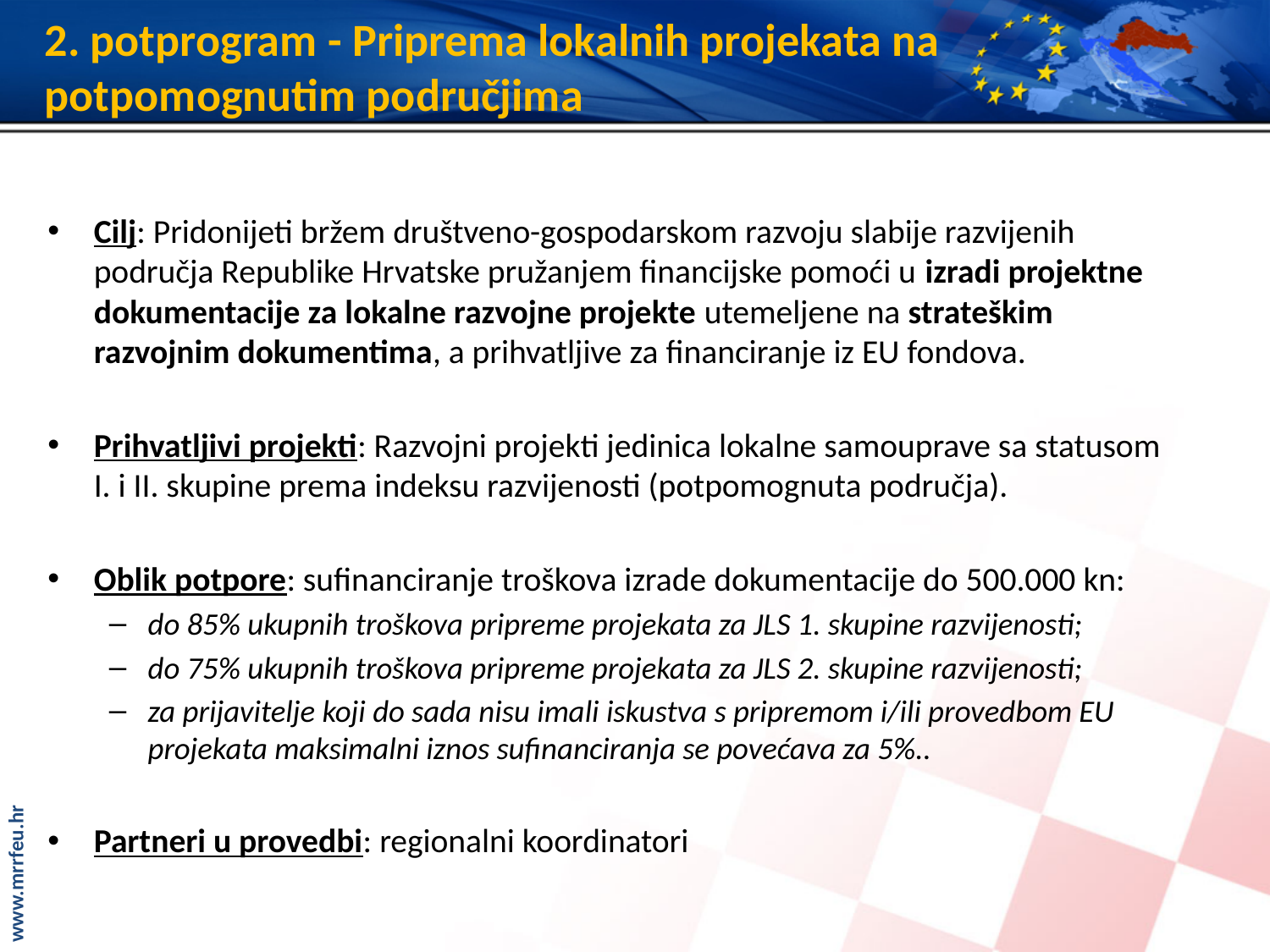

# 2. potprogram - Priprema lokalnih projekata na potpomognutim područjima

Cilj: Pridonijeti bržem društveno-gospodarskom razvoju slabije razvijenih područja Republike Hrvatske pružanjem financijske pomoći u izradi projektne dokumentacije za lokalne razvojne projekte utemeljene na strateškim razvojnim dokumentima, a prihvatljive za financiranje iz EU fondova.

Prihvatljivi projekti: Razvojni projekti jedinica lokalne samouprave sa statusom I. i II. skupine prema indeksu razvijenosti (potpomognuta područja).

Oblik potpore: sufinanciranje troškova izrade dokumentacije do 500.000 kn:
do 85% ukupnih troškova pripreme projekata za JLS 1. skupine razvijenosti;
do 75% ukupnih troškova pripreme projekata za JLS 2. skupine razvijenosti;
za prijavitelje koji do sada nisu imali iskustva s pripremom i/ili provedbom EU projekata maksimalni iznos sufinanciranja se povećava za 5%..

Partneri u provedbi: regionalni koordinatori